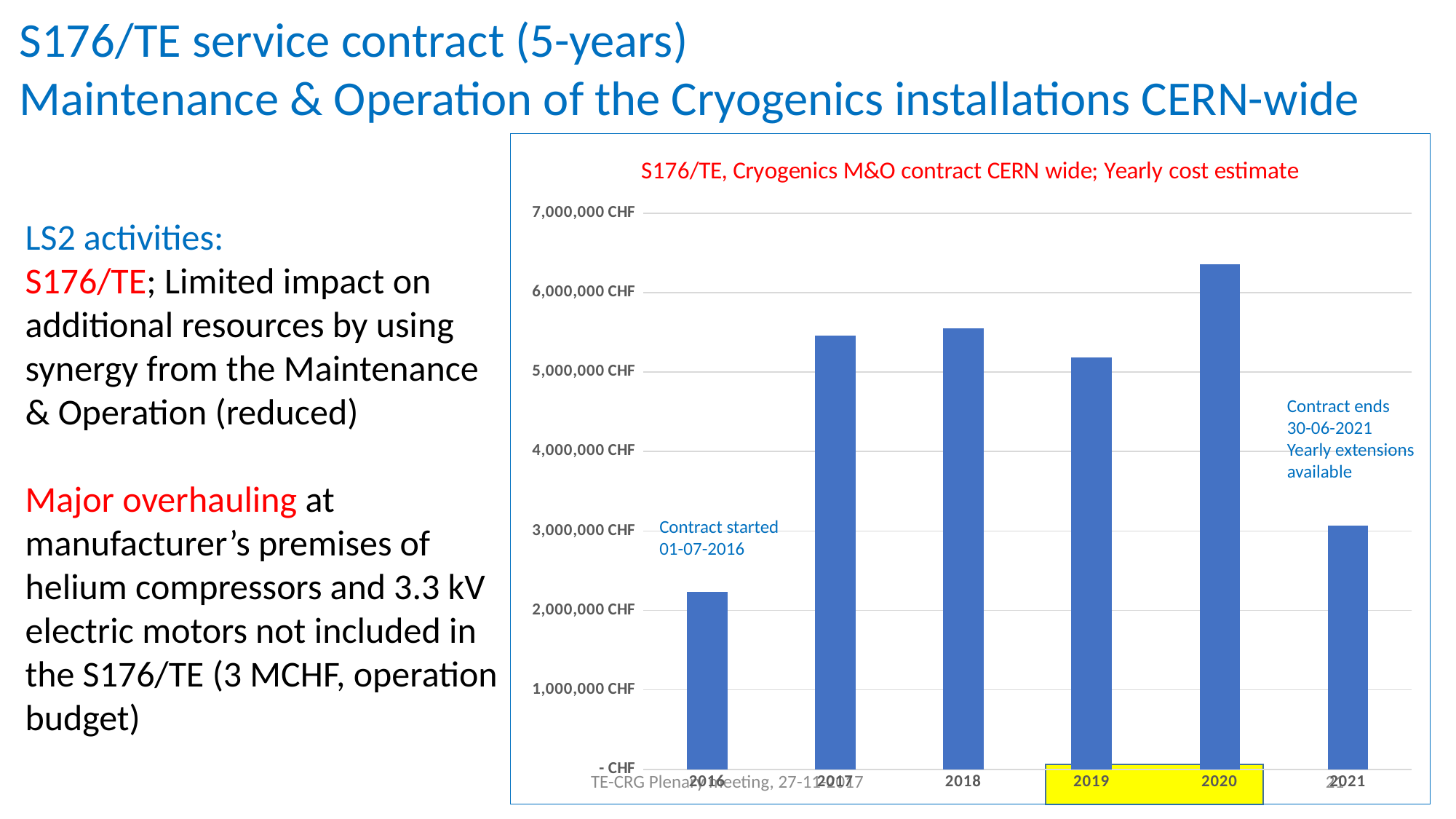

S176/TE service contract (5-years)
Maintenance & Operation of the Cryogenics installations CERN-wide

### Chart: S176/TE, Cryogenics M&O contract CERN wide; Yearly cost estimate

| Category |  |
|---|---|
| 2016 | 2233000.0 |
| 2017 | 5455000.0 |
| 2018 | 5555000.0 |
| 2019 | 5185000.0 |
| 2020 | 6360000.0 |
| 2021 | 3065000.0 |
LS2 activities:
S176/TE; Limited impact on additional resources by using synergy from the Maintenance & Operation (reduced)

Major overhauling at manufacturer’s premises of helium compressors and 3.3 kV electric motors not included in the S176/TE (3 MCHF, operation budget)
Contract ends
30-06-2021
Yearly extensions
available
Contract started
01-07-2016
TE-CRG Plenary meeting, 27-11-2017
21